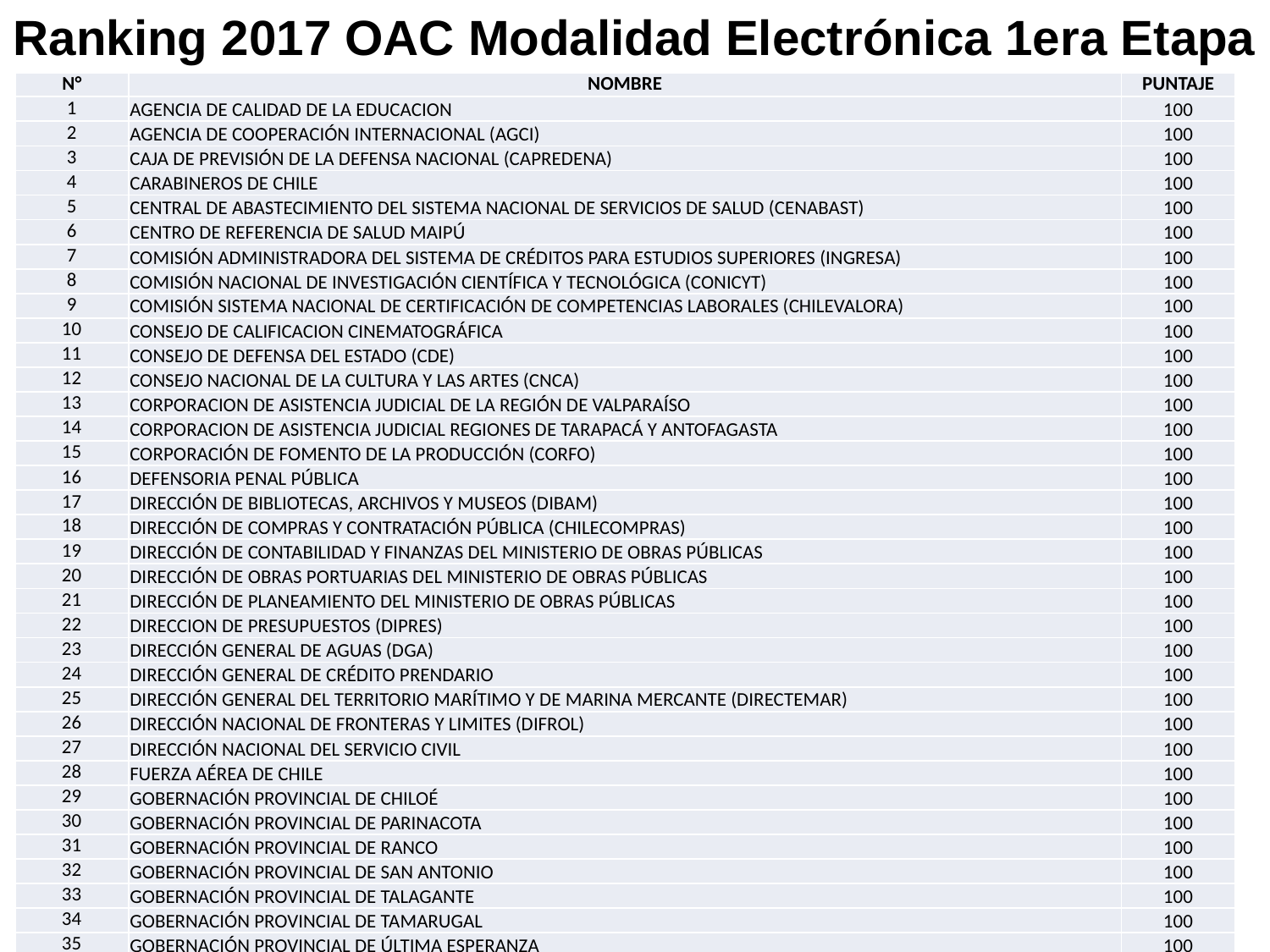

Ranking 2017 OAC Modalidad Electrónica 1era Etapa
| N° | NOMBRE | PUNTAJE |
| --- | --- | --- |
| 1 | AGENCIA DE CALIDAD DE LA EDUCACION | 100 |
| 2 | AGENCIA DE COOPERACIÓN INTERNACIONAL (AGCI) | 100 |
| 3 | CAJA DE PREVISIÓN DE LA DEFENSA NACIONAL (CAPREDENA) | 100 |
| 4 | CARABINEROS DE CHILE | 100 |
| 5 | CENTRAL DE ABASTECIMIENTO DEL SISTEMA NACIONAL DE SERVICIOS DE SALUD (CENABAST) | 100 |
| 6 | CENTRO DE REFERENCIA DE SALUD MAIPÚ | 100 |
| 7 | COMISIÓN ADMINISTRADORA DEL SISTEMA DE CRÉDITOS PARA ESTUDIOS SUPERIORES (INGRESA) | 100 |
| 8 | COMISIÓN NACIONAL DE INVESTIGACIÓN CIENTÍFICA Y TECNOLÓGICA (CONICYT) | 100 |
| 9 | COMISIÓN SISTEMA NACIONAL DE CERTIFICACIÓN DE COMPETENCIAS LABORALES (CHILEVALORA) | 100 |
| 10 | CONSEJO DE CALIFICACION CINEMATOGRÁFICA | 100 |
| 11 | CONSEJO DE DEFENSA DEL ESTADO (CDE) | 100 |
| 12 | CONSEJO NACIONAL DE LA CULTURA Y LAS ARTES (CNCA) | 100 |
| 13 | CORPORACION DE ASISTENCIA JUDICIAL DE LA REGIÓN DE VALPARAÍSO | 100 |
| 14 | CORPORACION DE ASISTENCIA JUDICIAL REGIONES DE TARAPACÁ Y ANTOFAGASTA | 100 |
| 15 | CORPORACIÓN DE FOMENTO DE LA PRODUCCIÓN (CORFO) | 100 |
| 16 | DEFENSORIA PENAL PÚBLICA | 100 |
| 17 | DIRECCIÓN DE BIBLIOTECAS, ARCHIVOS Y MUSEOS (DIBAM) | 100 |
| 18 | DIRECCIÓN DE COMPRAS Y CONTRATACIÓN PÚBLICA (CHILECOMPRAS) | 100 |
| 19 | DIRECCIÓN DE CONTABILIDAD Y FINANZAS DEL MINISTERIO DE OBRAS PÚBLICAS | 100 |
| 20 | DIRECCIÓN DE OBRAS PORTUARIAS DEL MINISTERIO DE OBRAS PÚBLICAS | 100 |
| 21 | DIRECCIÓN DE PLANEAMIENTO DEL MINISTERIO DE OBRAS PÚBLICAS | 100 |
| 22 | DIRECCION DE PRESUPUESTOS (DIPRES) | 100 |
| 23 | DIRECCIÓN GENERAL DE AGUAS (DGA) | 100 |
| 24 | DIRECCIÓN GENERAL DE CRÉDITO PRENDARIO | 100 |
| 25 | DIRECCIÓN GENERAL DEL TERRITORIO MARÍTIMO Y DE MARINA MERCANTE (DIRECTEMAR) | 100 |
| 26 | DIRECCIÓN NACIONAL DE FRONTERAS Y LIMITES (DIFROL) | 100 |
| 27 | DIRECCIÓN NACIONAL DEL SERVICIO CIVIL | 100 |
| 28 | FUERZA AÉREA DE CHILE | 100 |
| 29 | GOBERNACIÓN PROVINCIAL DE CHILOÉ | 100 |
| 30 | GOBERNACIÓN PROVINCIAL DE PARINACOTA | 100 |
| 31 | GOBERNACIÓN PROVINCIAL DE RANCO | 100 |
| 32 | GOBERNACIÓN PROVINCIAL DE SAN ANTONIO | 100 |
| 33 | GOBERNACIÓN PROVINCIAL DE TALAGANTE | 100 |
| 34 | GOBERNACIÓN PROVINCIAL DE TAMARUGAL | 100 |
| 35 | GOBERNACIÓN PROVINCIAL DE ÚLTIMA ESPERANZA | 100 |